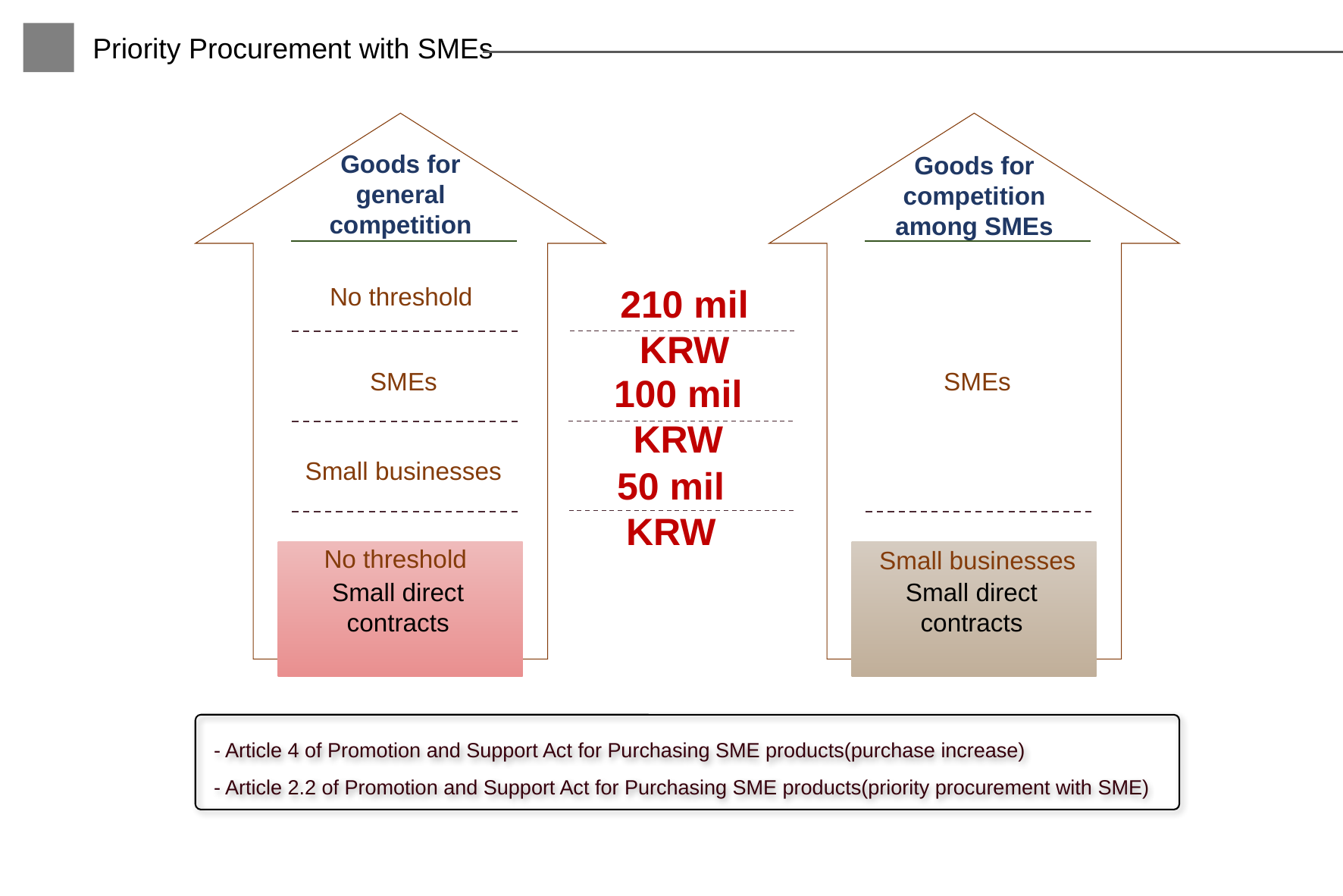

Priority Procurement with SMEs

Goods for general competition
Goods for competition among SMEs
No threshold
210 mil KRW
SMEs
SMEs
100 mil KRW
Small businesses
50 mil KRW
No threshold
Small businesses
Small direct contracts
Small direct contracts
 - Article 4 of Promotion and Support Act for Purchasing SME products(purchase increase)
 - Article 2.2 of Promotion and Support Act for Purchasing SME products(priority procurement with SME)